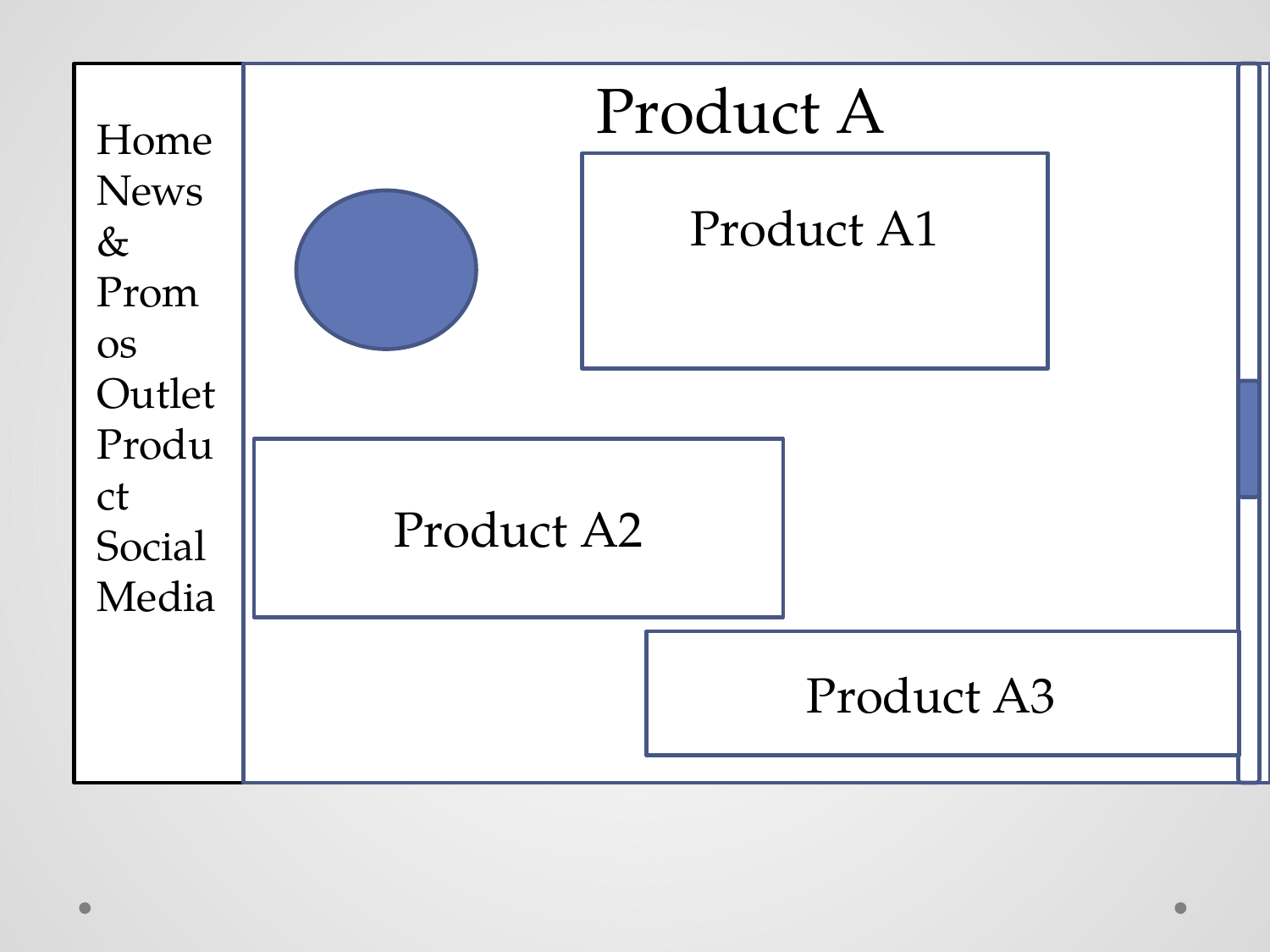

Product A

Home
News & Promos
Outlet
Product
Social Media

Product A1

Product A2

Product A3